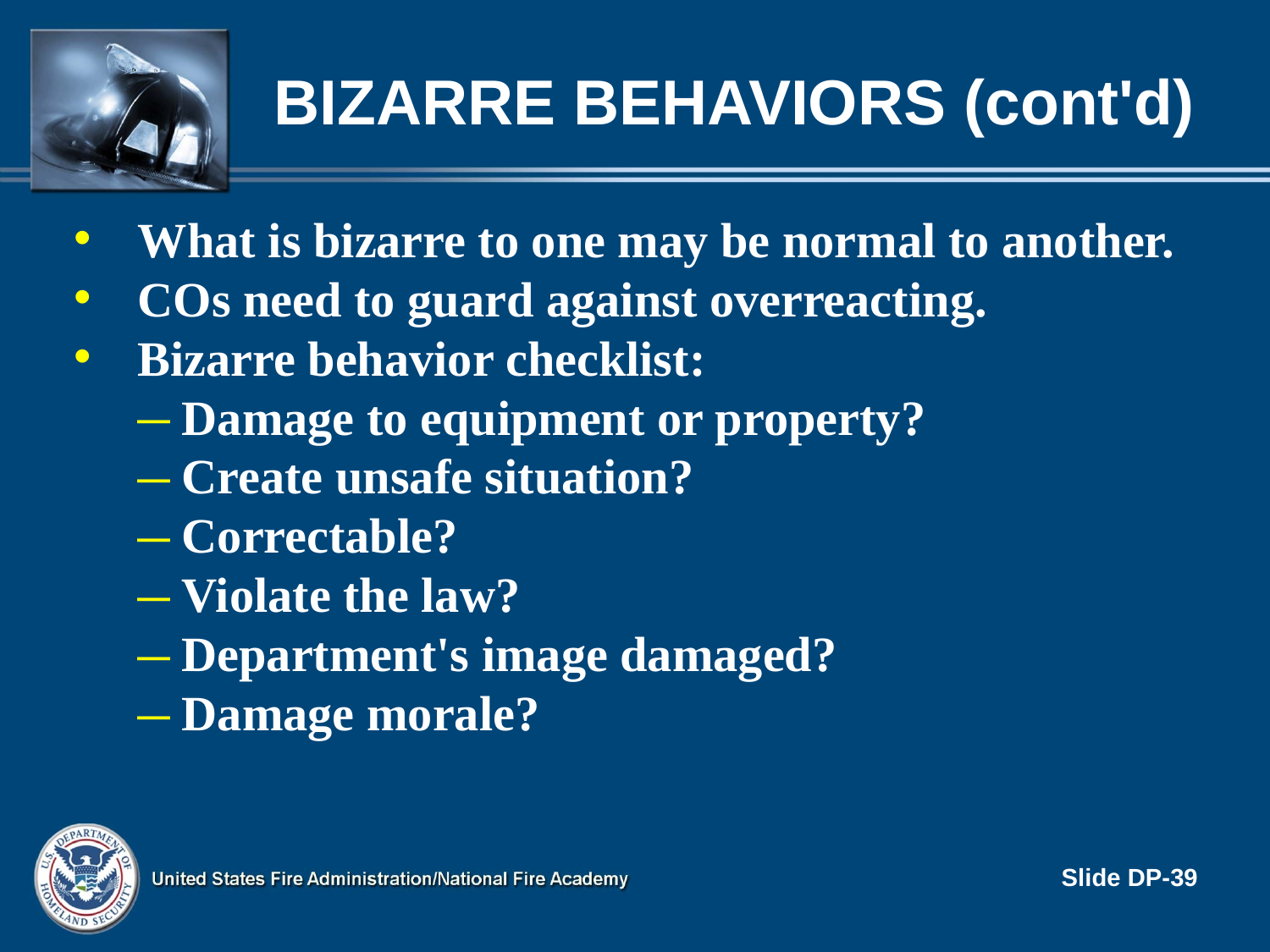

# Bizarre Behaviors (cont'd)
What is bizarre to one may be normal to another.
COs need to guard against overreacting.
Bizarre behavior checklist:
 Damage to equipment or property?
 Create unsafe situation?
 Correctable?
 Violate the law?
 Department's image damaged?
 Damage morale?
Slide DP-39